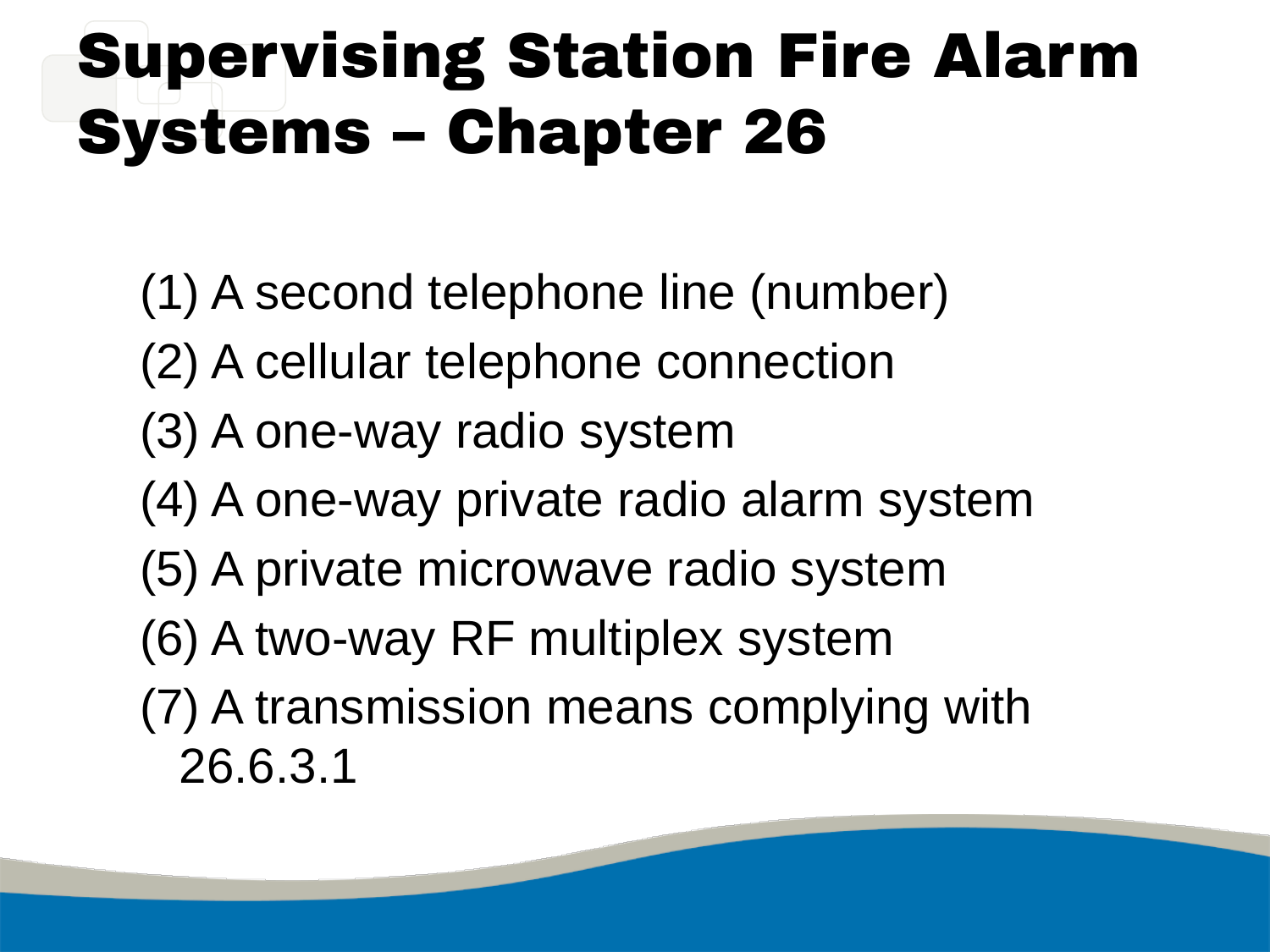

# Supervising Station Fire Alarm Systems – Chapter 26
(1) A second telephone line (number)
(2) A cellular telephone connection
(3) A one-way radio system
(4) A one-way private radio alarm system
(5) A private microwave radio system
(6) A two-way RF multiplex system
(7) A transmission means complying with 26.6.3.1